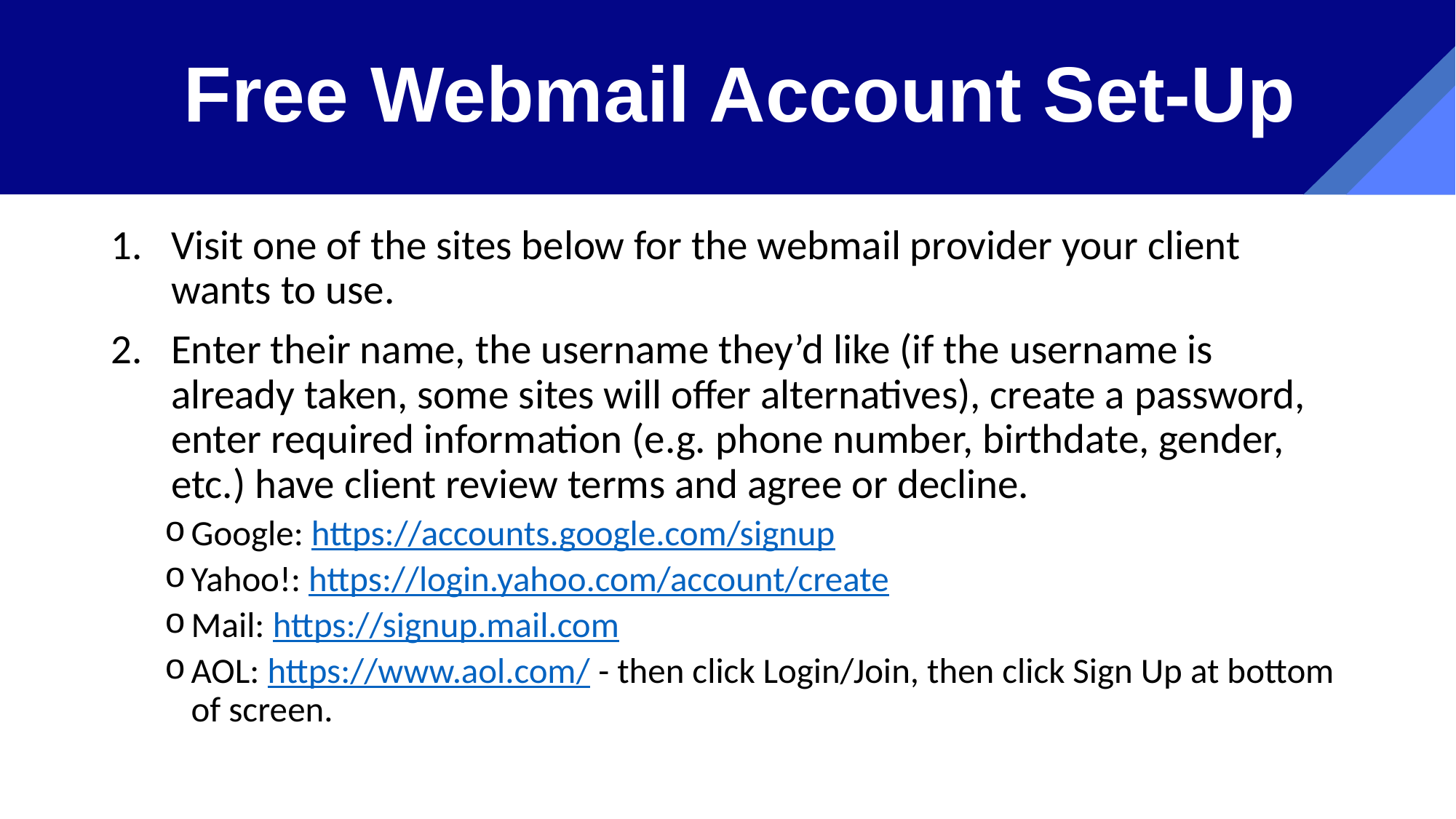

# Free Webmail Account Set-Up
Visit one of the sites below for the webmail provider your client wants to use.
Enter their name, the username they’d like (if the username is already taken, some sites will offer alternatives), create a password, enter required information (e.g. phone number, birthdate, gender, etc.) have client review terms and agree or decline.
Google: https://accounts.google.com/signup
Yahoo!: https://login.yahoo.com/account/create
Mail: https://signup.mail.com
AOL: https://www.aol.com/ - then click Login/Join, then click Sign Up at bottom of screen.